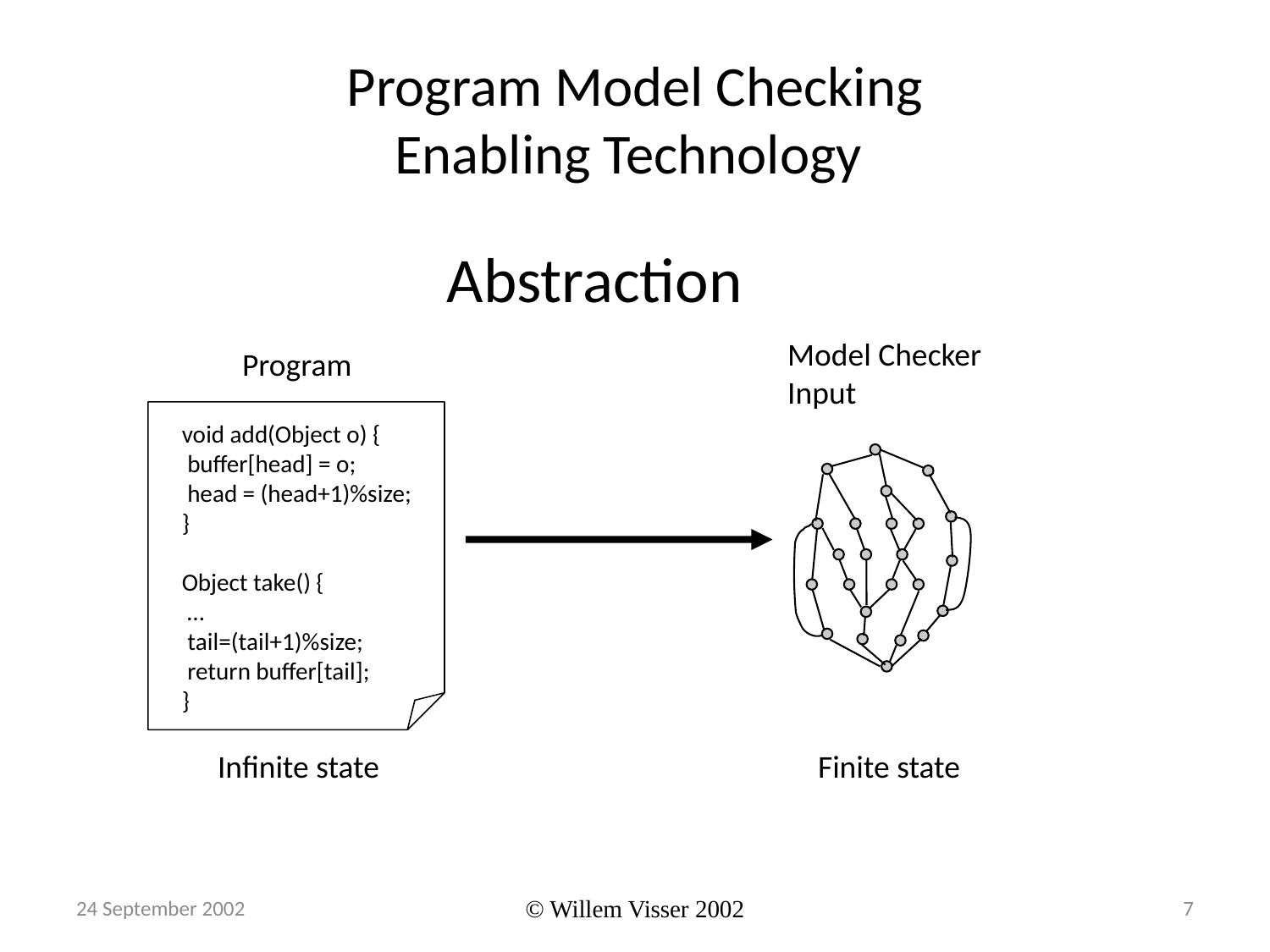

# Program Model Checking Enabling Technology
Abstraction
Model Checker
Input
Program

void add(Object o) {
 buffer[head] = o;
 head = (head+1)%size;
}

Object take() {
 …
 tail=(tail+1)%size;
 return buffer[tail];
}

Infinite state
Finite state
24 September 2002
© Willem Visser 2002
7